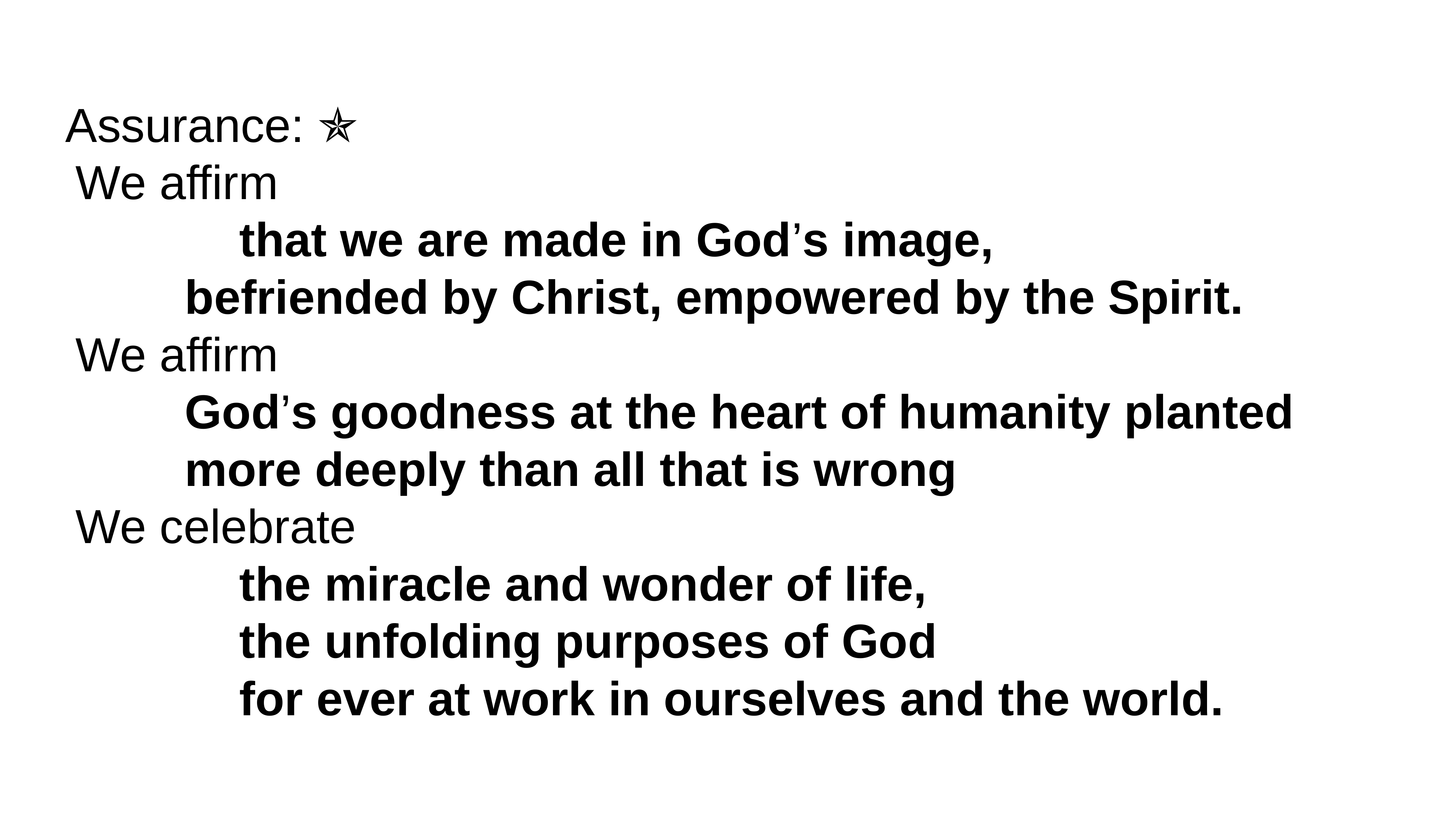

Assurance: ✯
We affirm
			that we are made in God’s image,
	befriended by Christ, empowered by the Spirit.
We affirm
	God’s goodness at the heart of humanity planted
	more deeply than all that is wrong
We celebrate
			the miracle and wonder of life,
			the unfolding purposes of God
			for ever at work in ourselves and the world.